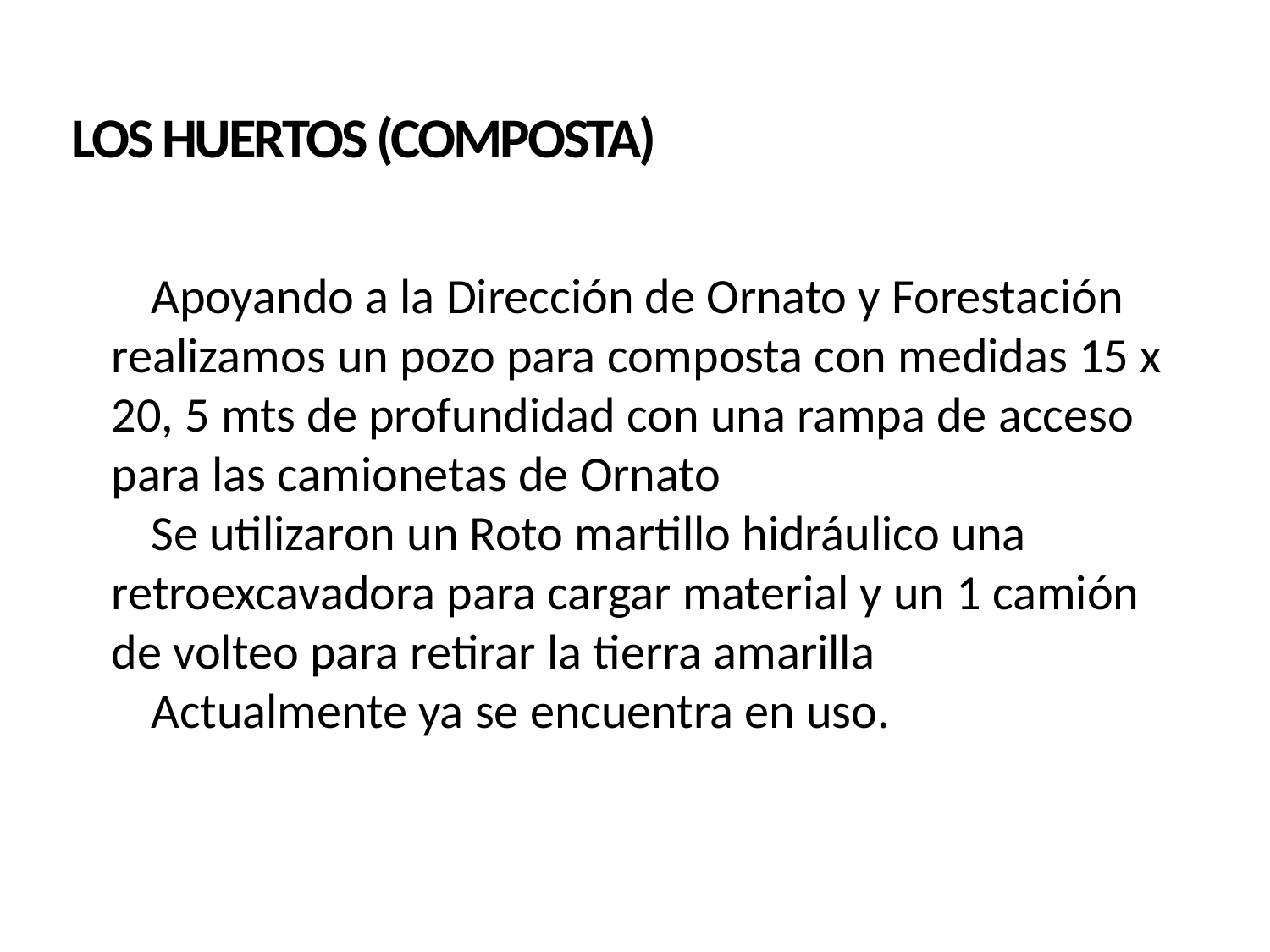

Los huertos (Composta)
Apoyando a la Dirección de Ornato y Forestación realizamos un pozo para composta con medidas 15 x 20, 5 mts de profundidad con una rampa de acceso para las camionetas de Ornato
Se utilizaron un Roto martillo hidráulico una retroexcavadora para cargar material y un 1 camión de volteo para retirar la tierra amarilla
Actualmente ya se encuentra en uso.